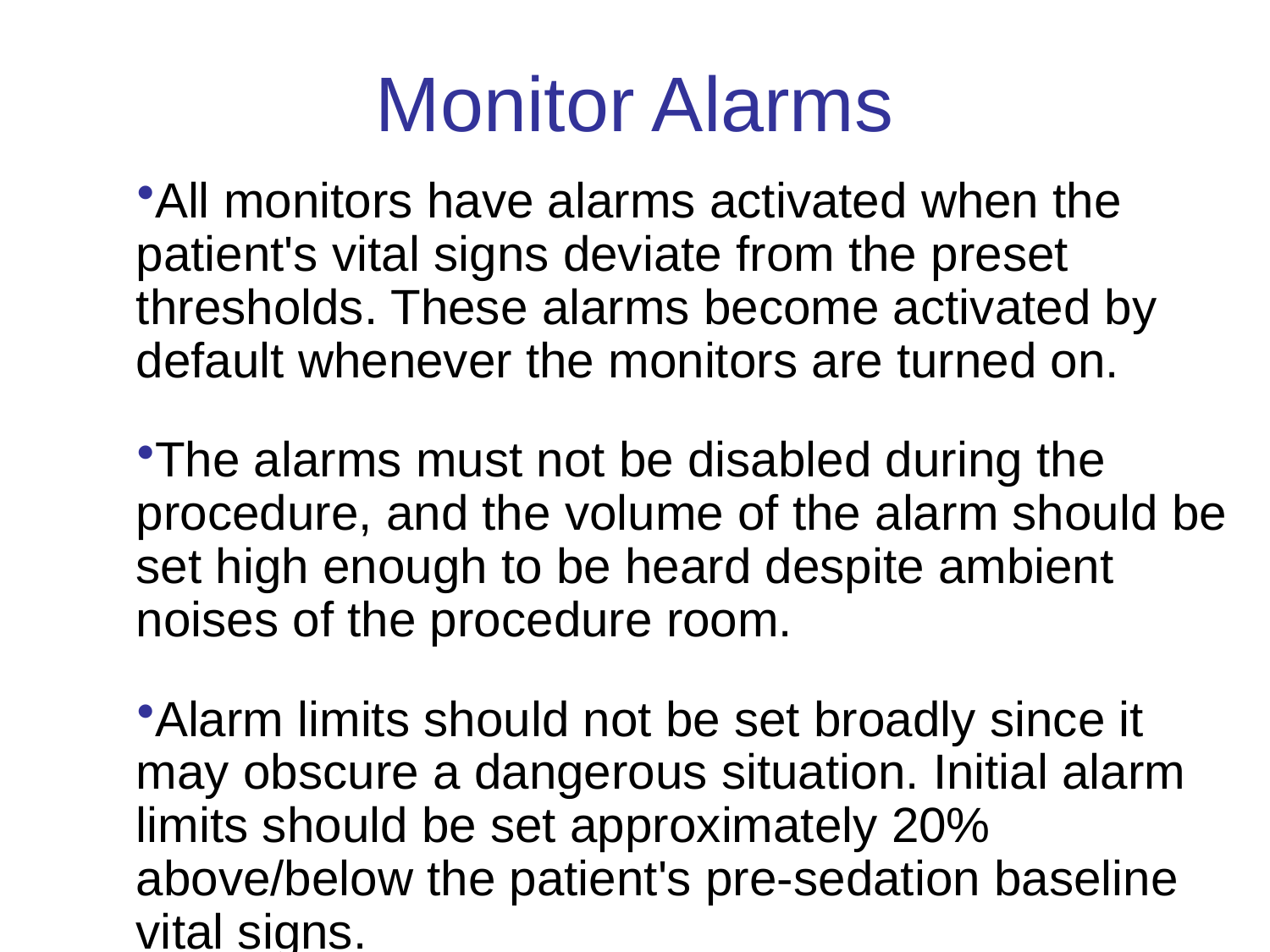

# Monitor Alarms
All monitors have alarms activated when the patient's vital signs deviate from the preset thresholds. These alarms become activated by default whenever the monitors are turned on.

The alarms must not be disabled during the procedure, and the volume of the alarm should be set high enough to be heard despite ambient noises of the procedure room.

Alarm limits should not be set broadly since it may obscure a dangerous situation. Initial alarm limits should be set approximately 20% above/below the patient's pre-sedation baseline vital signs.